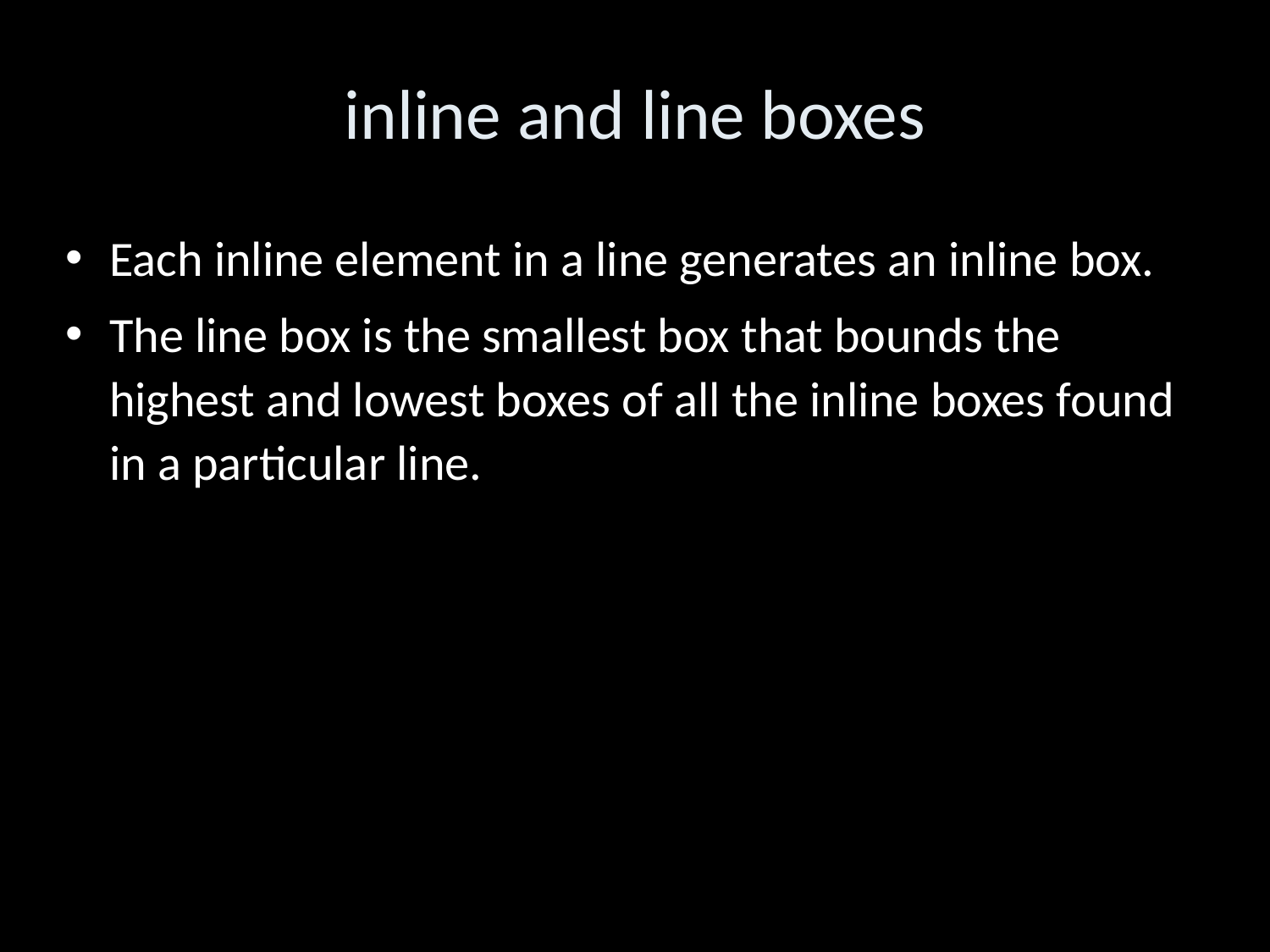

inline and line boxes
Each inline element in a line generates an inline box.
The line box is the smallest box that bounds the highest and lowest boxes of all the inline boxes found in a particular line.